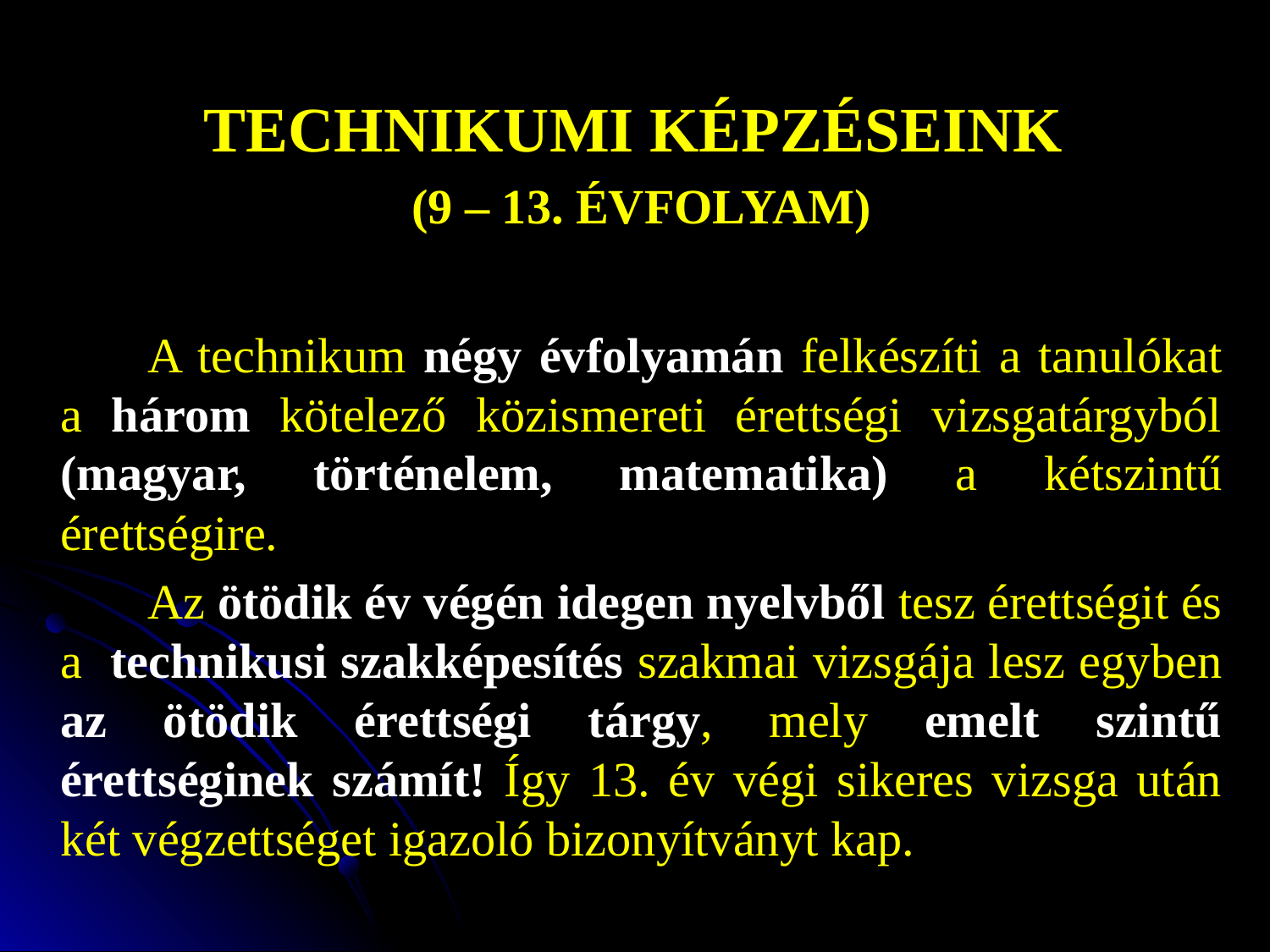

TECHNIKUMI KÉPZÉSEINK
(9 – 13. ÉVFOLYAM)

A technikum négy évfolyamán felkészíti a tanulókat a három kötelező közismereti érettségi vizsgatárgyból (magyar, történelem, matematika) a kétszintű érettségire.
Az ötödik év végén idegen nyelvből tesz érettségit és a  technikusi szakképesítés szakmai vizsgája lesz egyben az ötödik érettségi tárgy, mely emelt szintű érettséginek számít! Így 13. év végi sikeres vizsga után két végzettséget igazoló bizonyítványt kap.